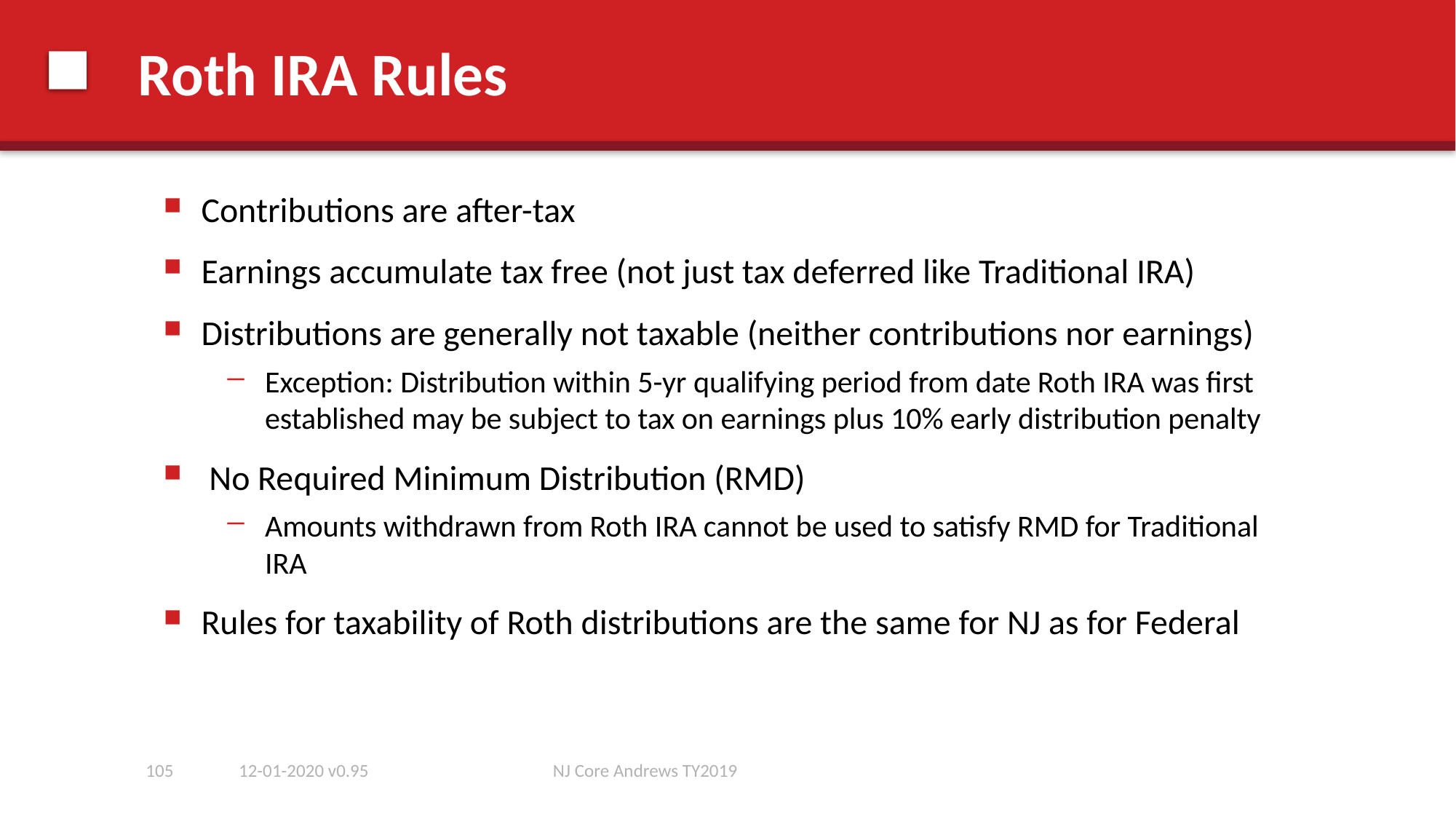

# Roth IRA Rules
Contributions are after-tax
Earnings accumulate tax free (not just tax deferred like Traditional IRA)
Distributions are generally not taxable (neither contributions nor earnings)
Exception: Distribution within 5-yr qualifying period from date Roth IRA was first established may be subject to tax on earnings plus 10% early distribution penalty
 No Required Minimum Distribution (RMD)
Amounts withdrawn from Roth IRA cannot be used to satisfy RMD for Traditional IRA
Rules for taxability of Roth distributions are the same for NJ as for Federal
105
12-01-2020 v0.95
NJ Core Andrews TY2019